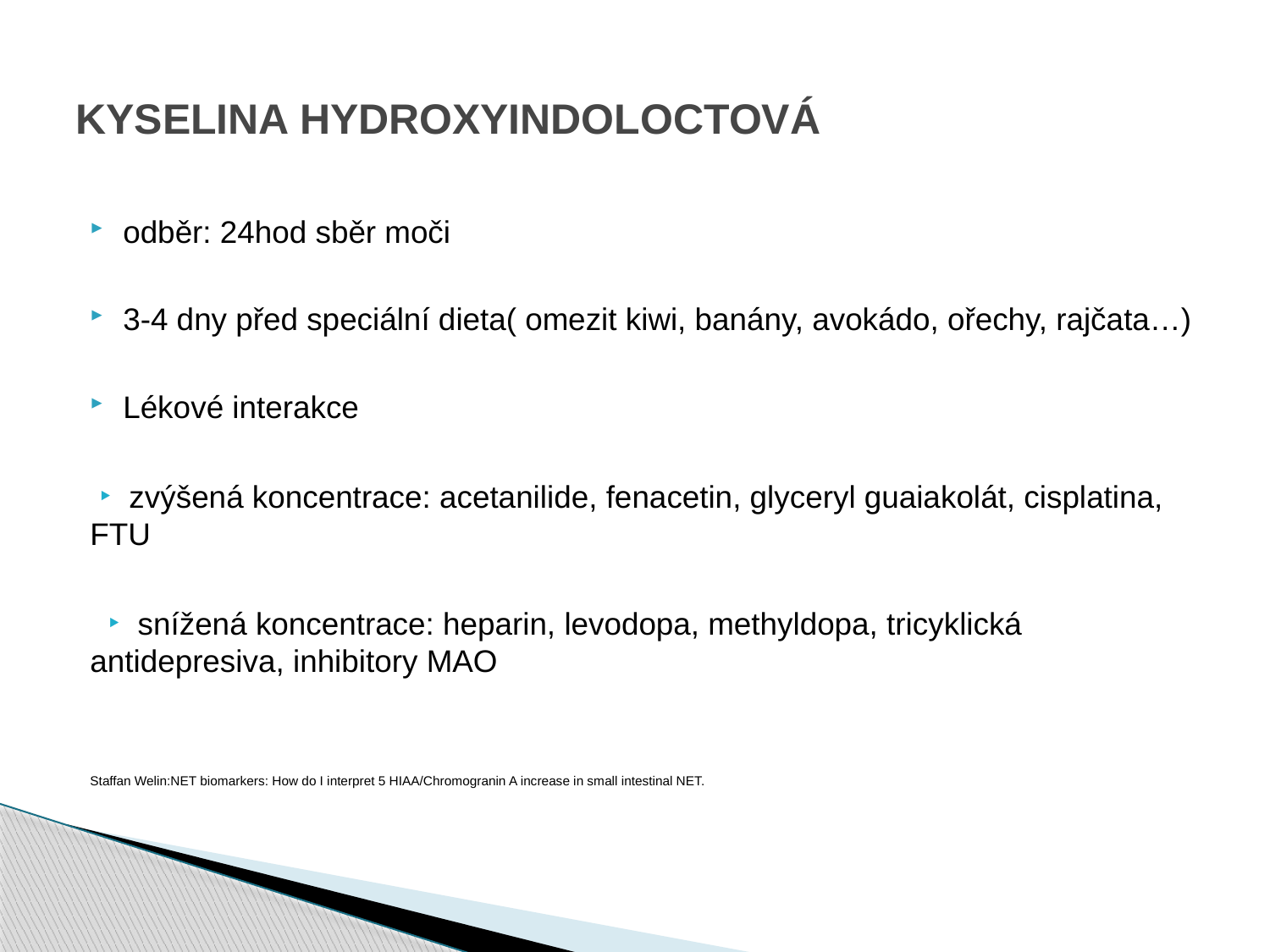

# KYSELINA HYDROXYINDOLOCTOVÁ
odběr: 24hod sběr moči

3-4 dny před speciální dieta( omezit kiwi, banány, avokádo, ořechy, rajčata…)

Lékové interakce

 ‣  zvýšená koncentrace: acetanilide, fenacetin, glyceryl guaiakolát, cisplatina, FTU

  ‣  snížená koncentrace: heparin, levodopa, methyldopa, tricyklická antidepresiva, inhibitory MAO

Staffan Welin:NET biomarkers: How do I interpret 5 HIAA/Chromogranin A increase in small intestinal NET.